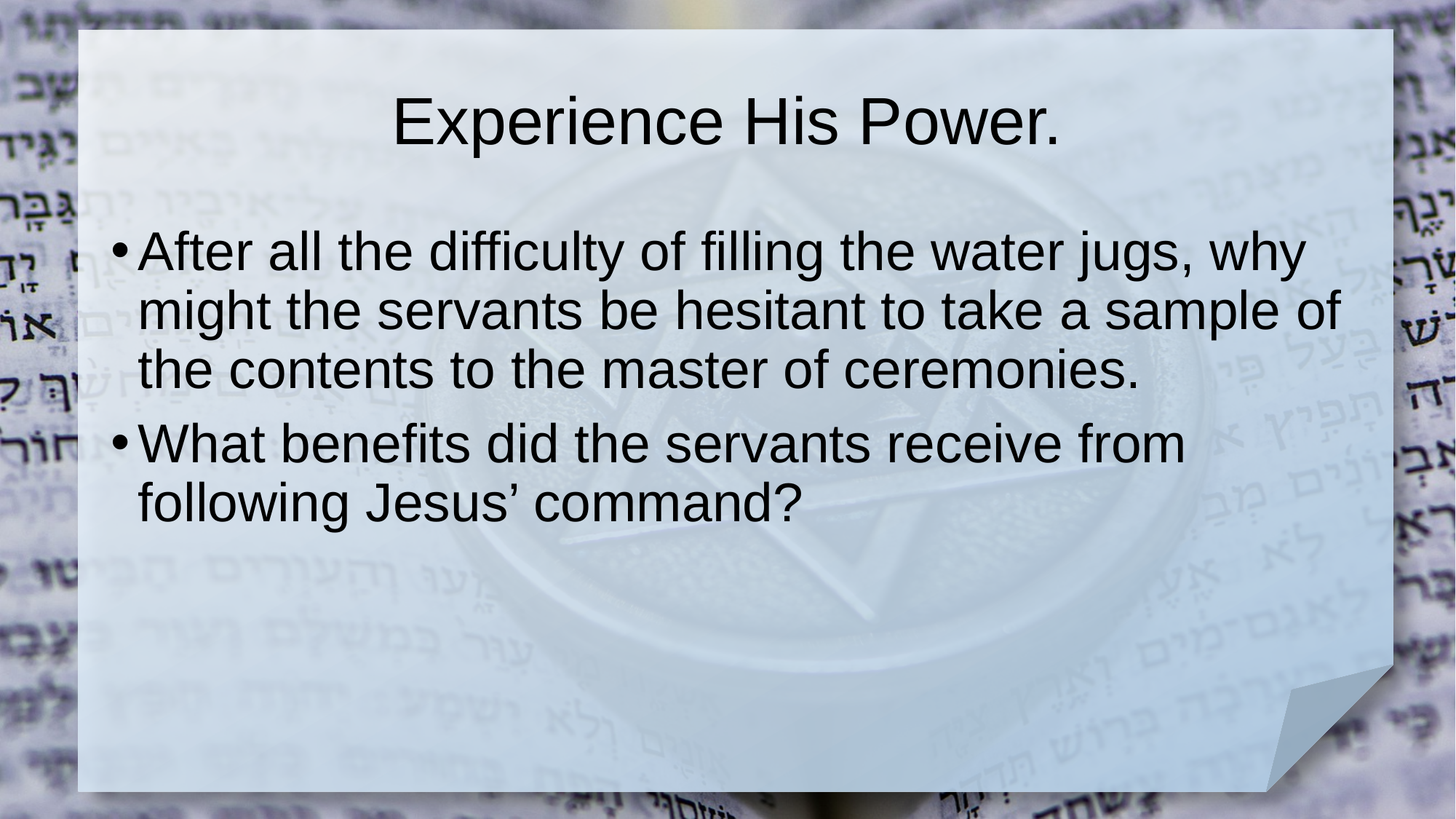

# Experience His Power.
After all the difficulty of filling the water jugs, why might the servants be hesitant to take a sample of the contents to the master of ceremonies.
What benefits did the servants receive from following Jesus’ command?